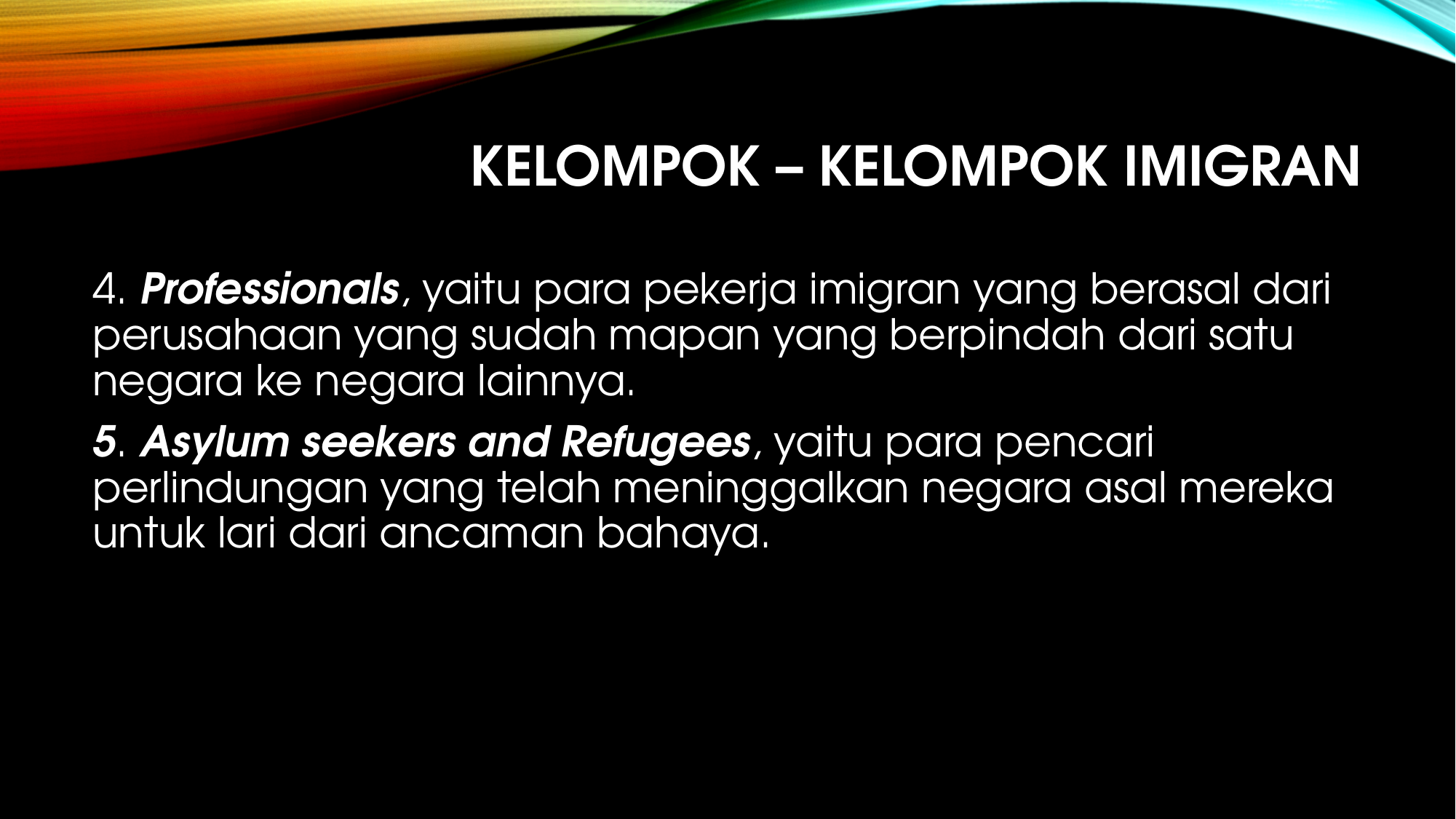

# KELOMPOK – KELOMPOK IMIGRAN
4. Professionals, yaitu para pekerja imigran yang berasal dari perusahaan yang sudah mapan yang berpindah dari satu negara ke negara lainnya.
5. Asylum seekers and Refugees, yaitu para pencari perlindungan yang telah meninggalkan negara asal mereka untuk lari dari ancaman bahaya.